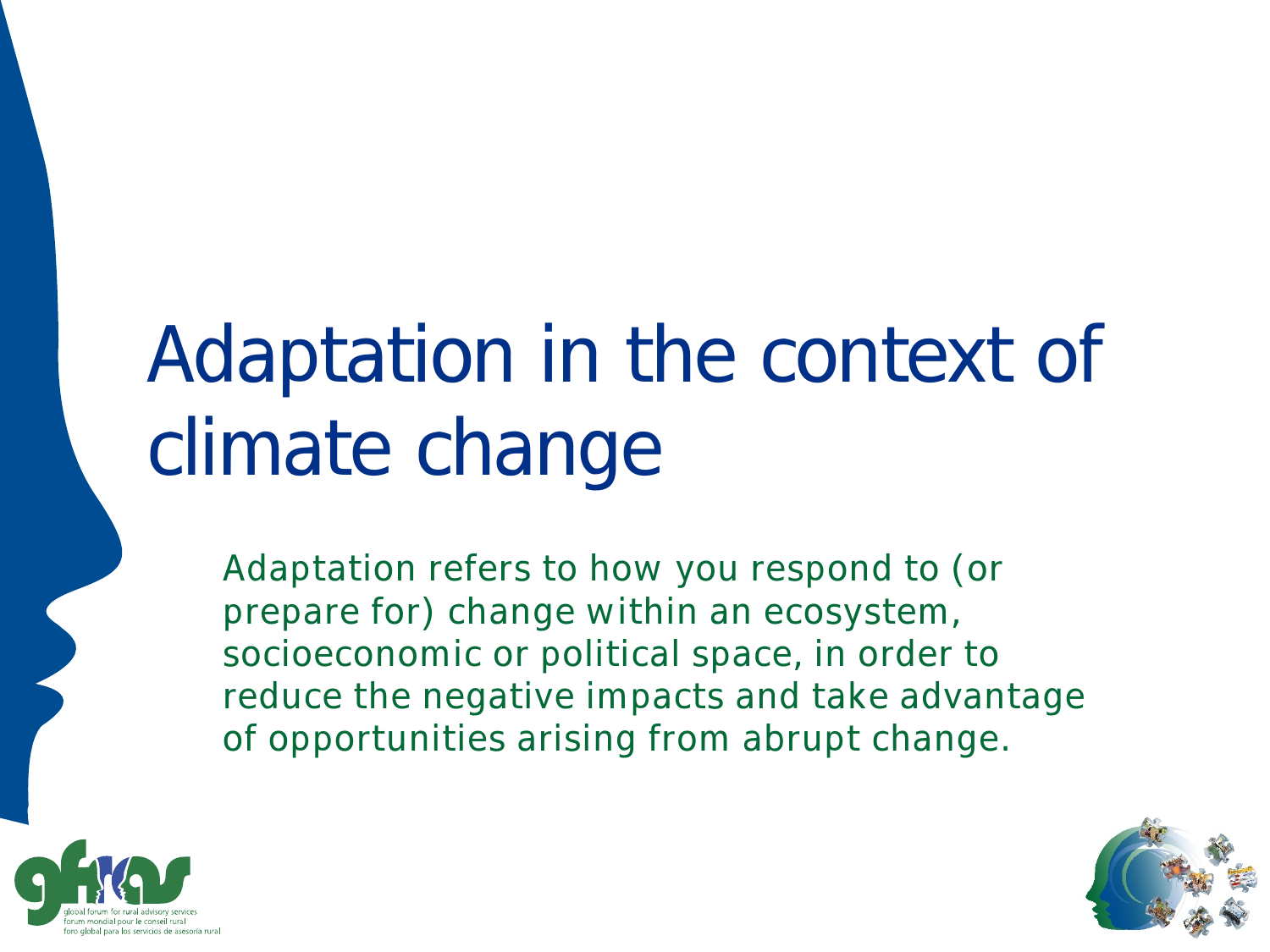

# Adaptation in the context of climate change
Adaptation refers to how you respond to (or prepare for) change within an ecosystem, socioeconomic or political space, in order to reduce the negative impacts and take advantage of opportunities arising from abrupt change.